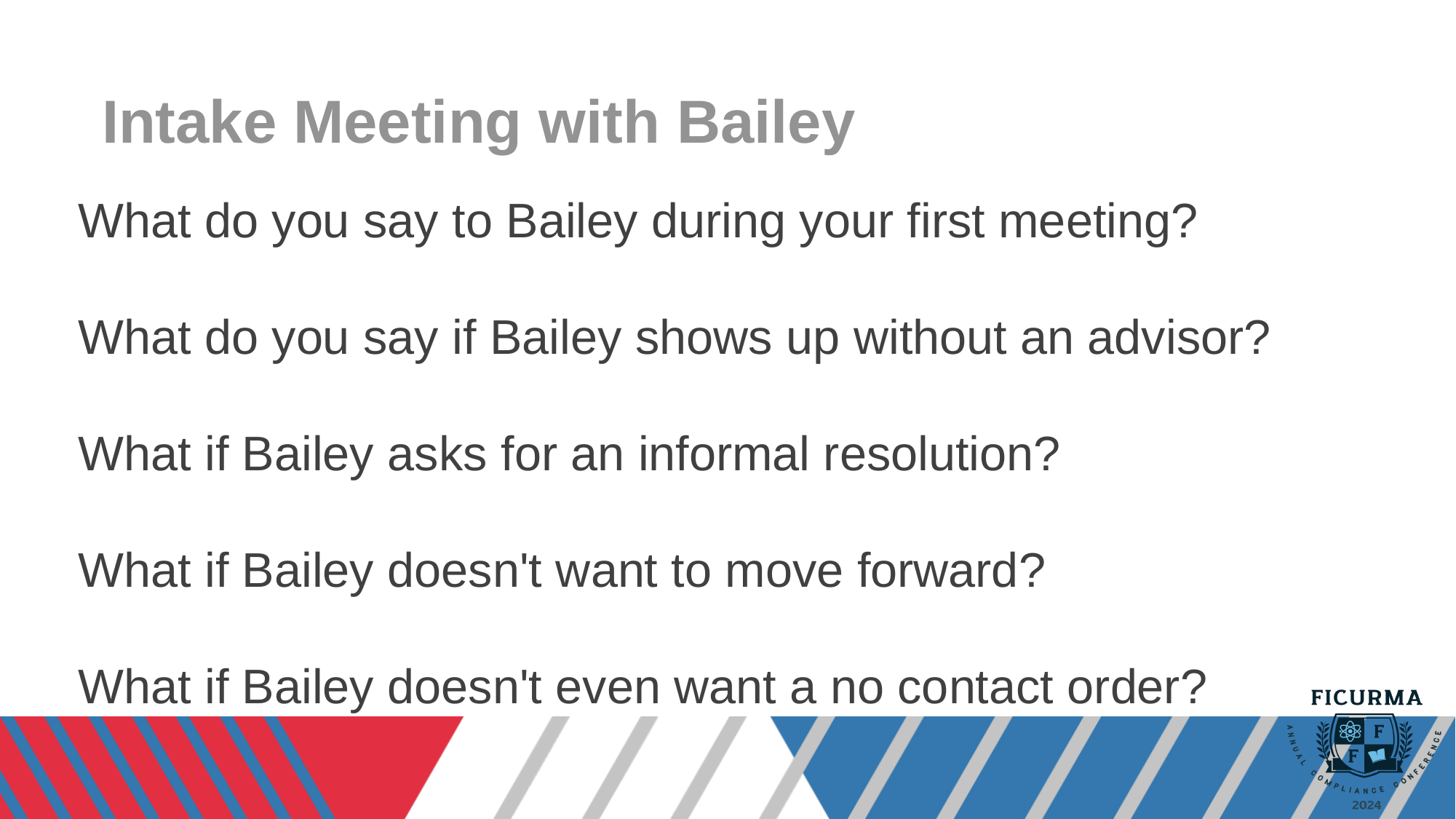

# Intake Meeting with Bailey
What do you say to Bailey during your first meeting?

What do you say if Bailey shows up without an advisor?

What if Bailey asks for an informal resolution?

What if Bailey doesn't want to move forward?

What if Bailey doesn't even want a no contact order?